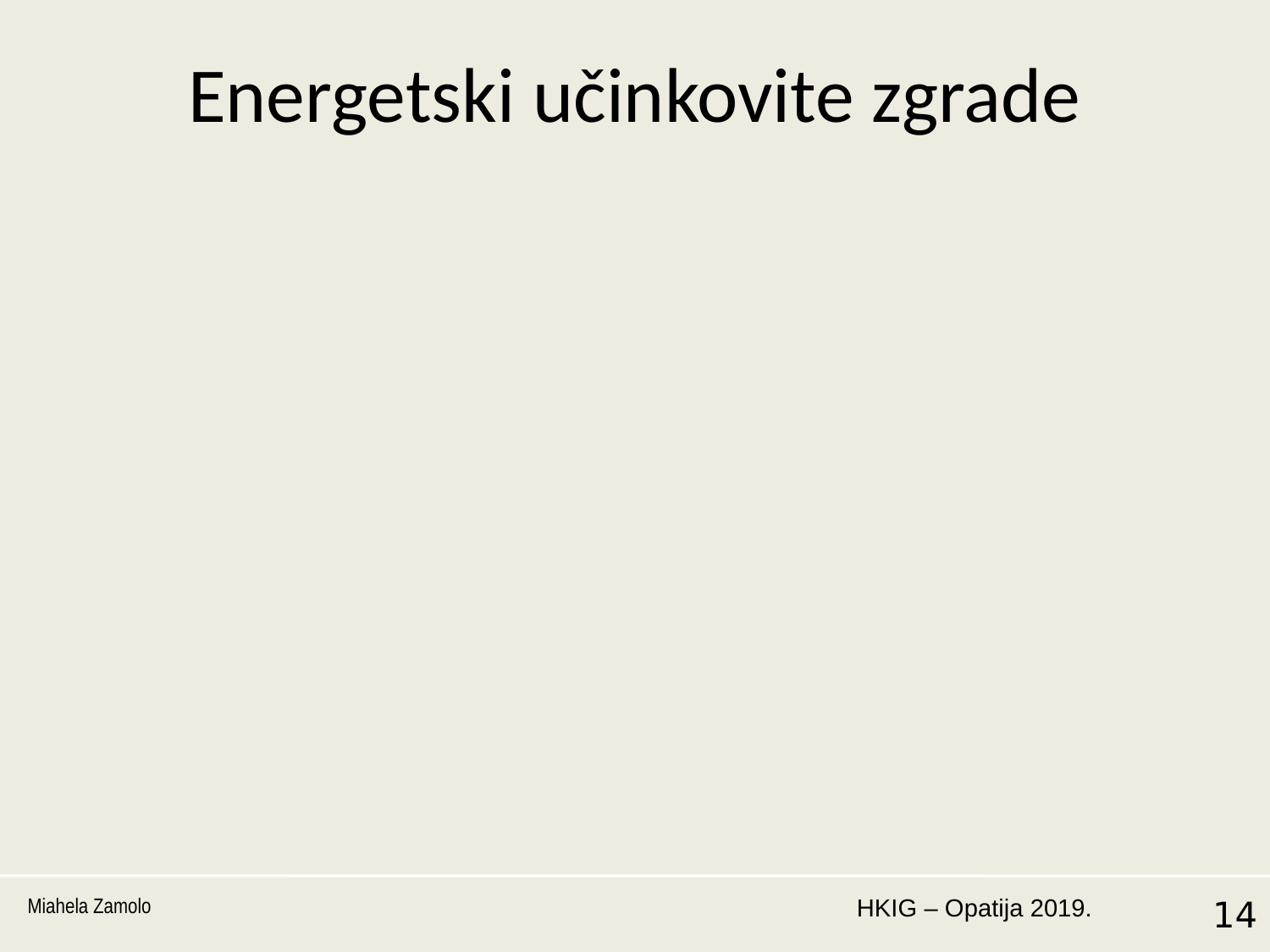

# Energetski učinkovite zgrade
ENERGETSKA OBNOVA

CILJEVI:
povećati energetsku učinkovitost, manje Co2, manje energije
NAČINI:
gospodarenje energijom i očuvanje topline
različiti nivo obnove; min (0-30%),srednja (30-60%) duboka obnova (60-90%), nZEB,
novi izvori energije
materijali: tradicionalni (min.vuna, EPS, XPS, PUR, ETICS)
NOVE TEHNOLOGIJE I MATERIJALI

Miahela Zamolo
14